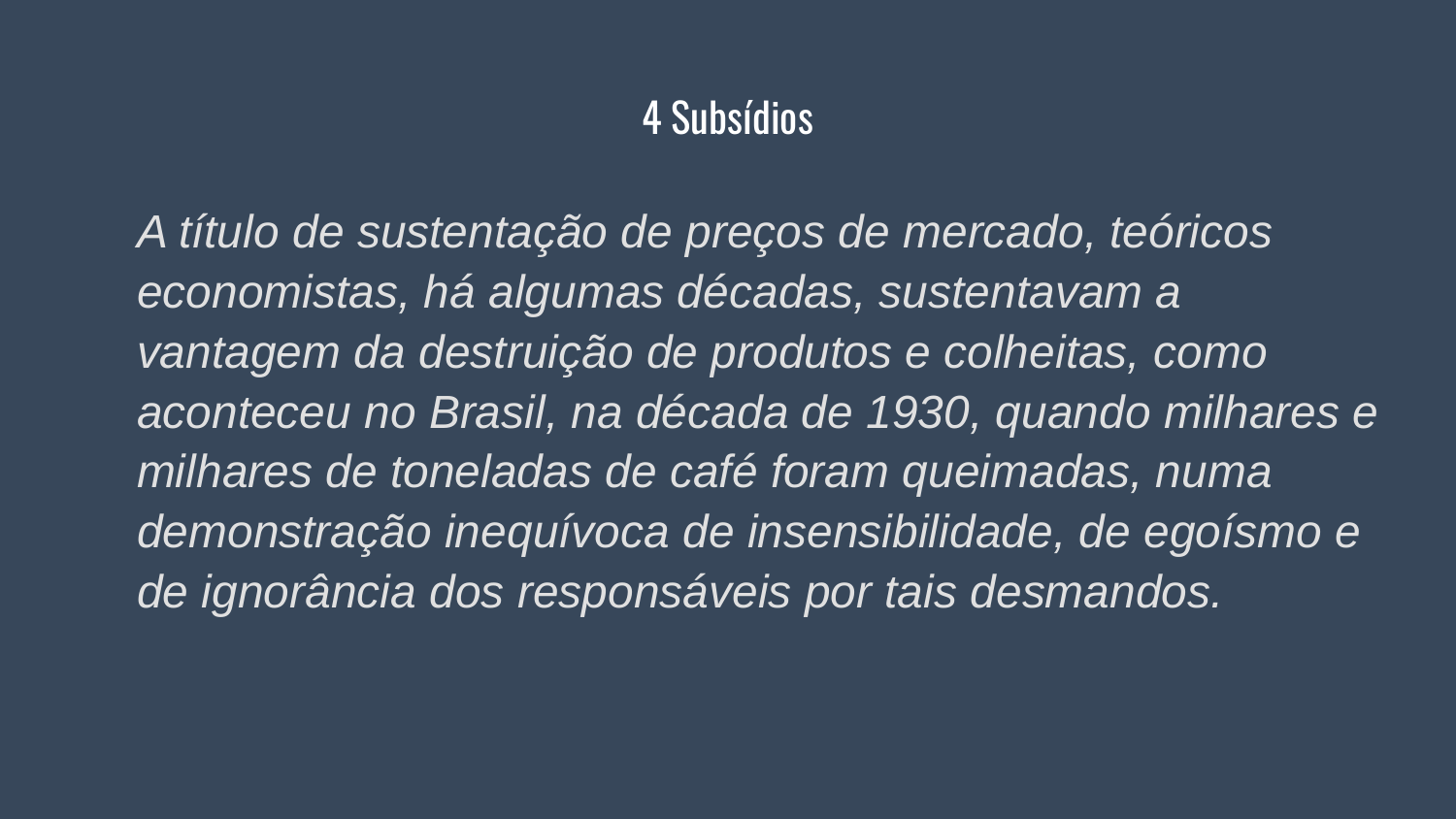

# 4 Subsídios
A título de sustentação de preços de mercado, teóricos economistas, há algumas décadas, sustentavam a vantagem da destruição de produtos e colheitas, como aconteceu no Brasil, na década de 1930, quando milhares e milhares de toneladas de café foram queimadas, numa demonstração inequívoca de insensibilidade, de egoísmo e de ignorância dos responsáveis por tais desmandos.